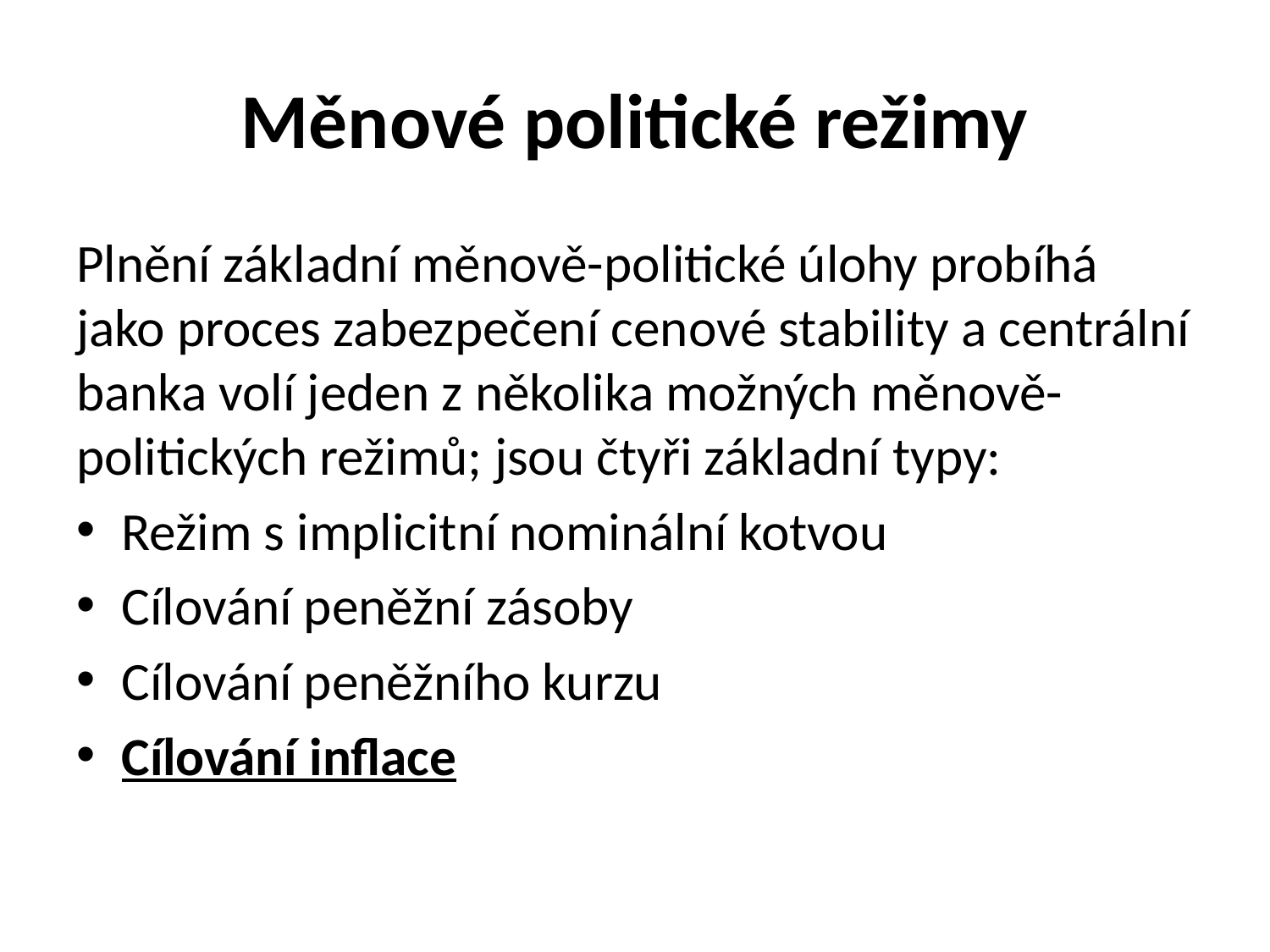

# Měnové politické režimy
Plnění základní měnově-politické úlohy probíhá jako proces zabezpečení cenové stability a centrální banka volí jeden z několika možných měnově-politických režimů; jsou čtyři základní typy:
Režim s implicitní nominální kotvou
Cílování peněžní zásoby
Cílování peněžního kurzu
Cílování inflace